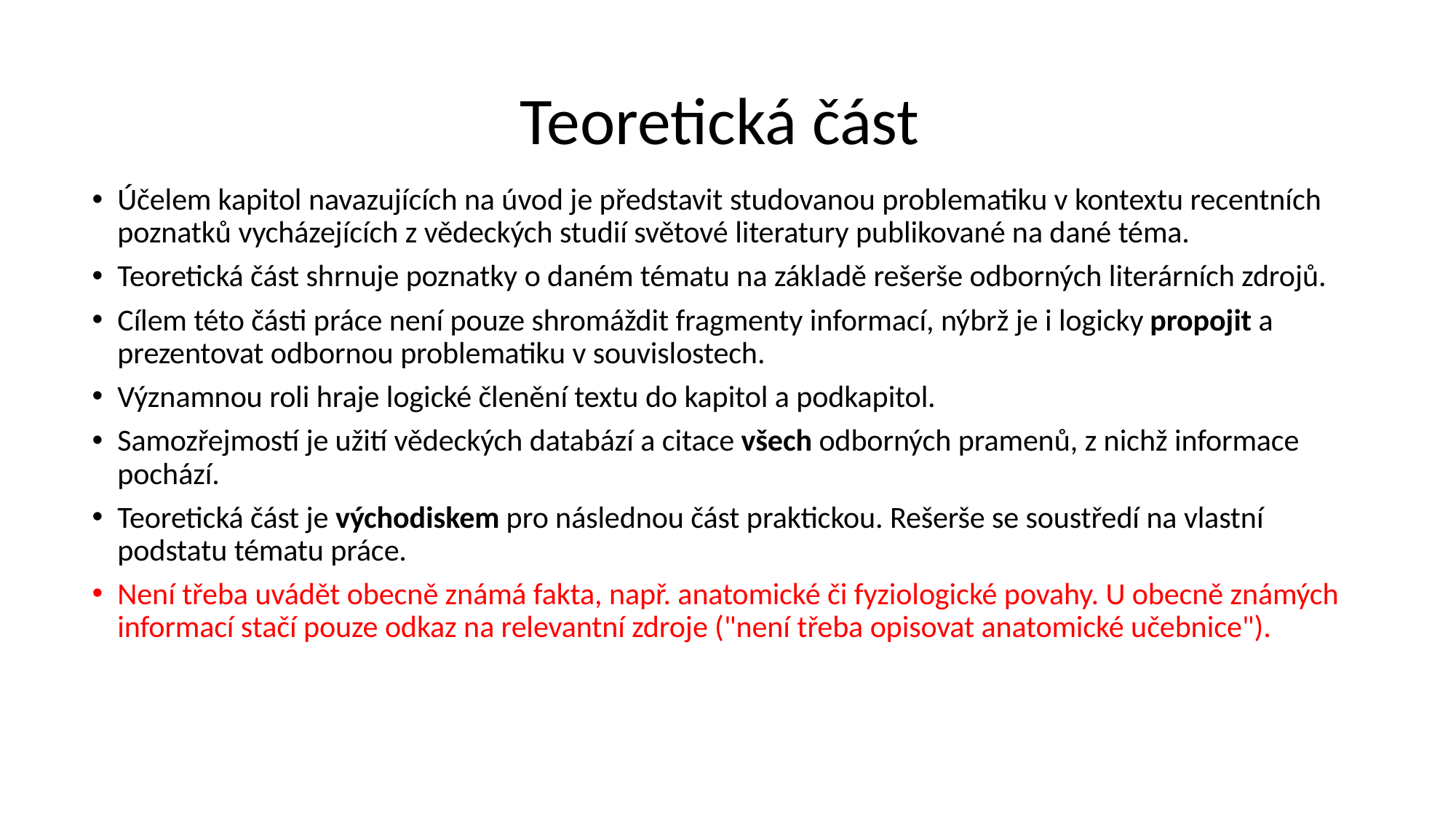

# Teoretická část
Účelem kapitol navazujících na úvod je představit studovanou problematiku v kontextu recentních poznatků vycházejících z vědeckých studií světové literatury publikované na dané téma.
Teoretická část shrnuje poznatky o daném tématu na základě rešerše odborných literárních zdrojů.
Cílem této části práce není pouze shromáždit fragmenty informací, nýbrž je i logicky propojit a prezentovat odbornou problematiku v souvislostech.
Významnou roli hraje logické členění textu do kapitol a podkapitol.
Samozřejmostí je užití vědeckých databází a citace všech odborných pramenů, z nichž informace pochází.
Teoretická část je východiskem pro následnou část praktickou. Rešerše se soustředí na vlastní podstatu tématu práce.
Není třeba uvádět obecně známá fakta, např. anatomické či fyziologické povahy. U obecně známých informací stačí pouze odkaz na relevantní zdroje ("není třeba opisovat anatomické učebnice").